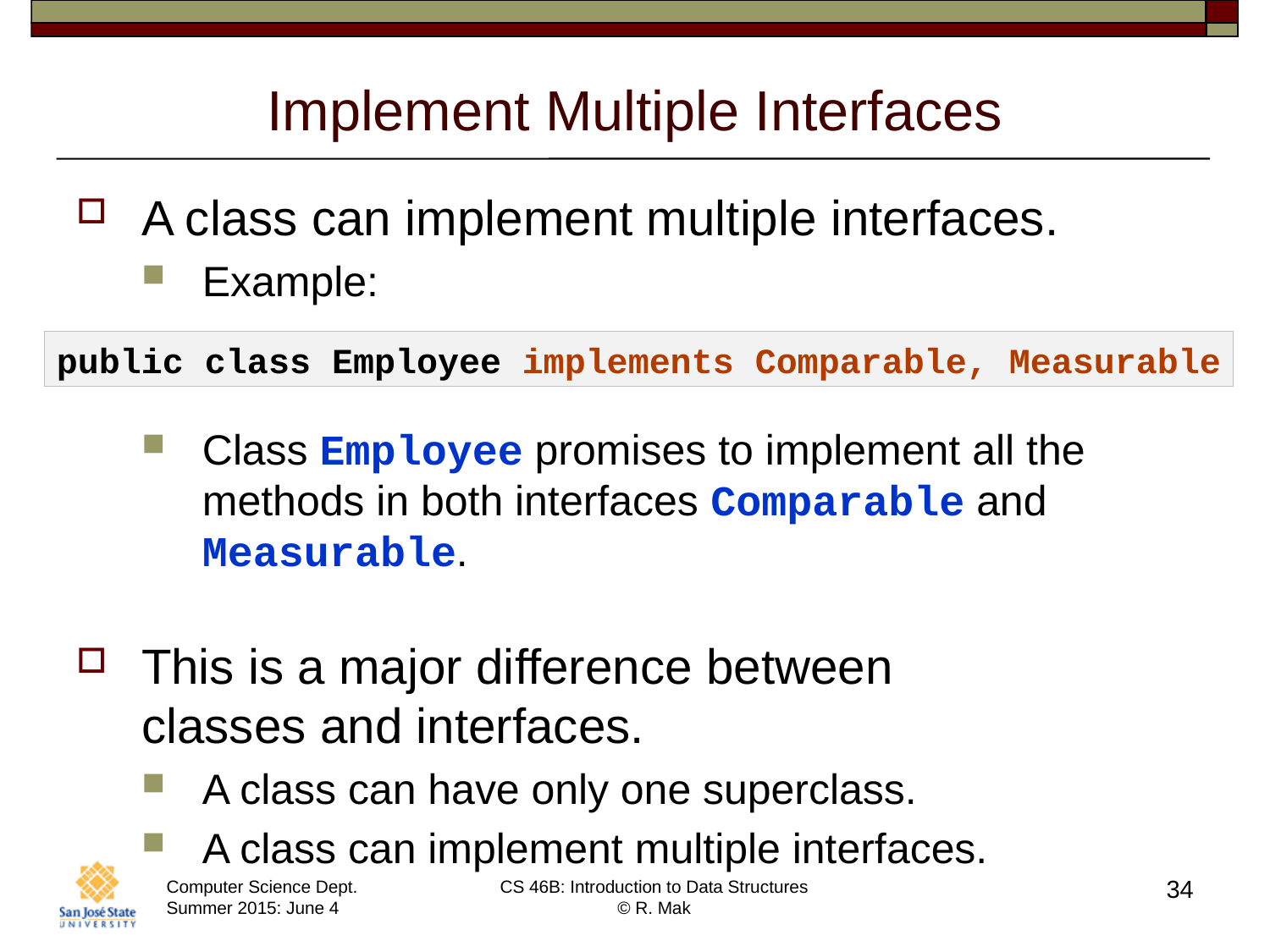

# Implement Multiple Interfaces
A class can implement multiple interfaces.
Example:

Class Employee promises to implement all the methods in both interfaces Comparable and Measurable.

This is a major difference between
classes and interfaces.
A class can have only one superclass.
A class can implement multiple interfaces.
public class Employee implements Comparable, Measurable
34